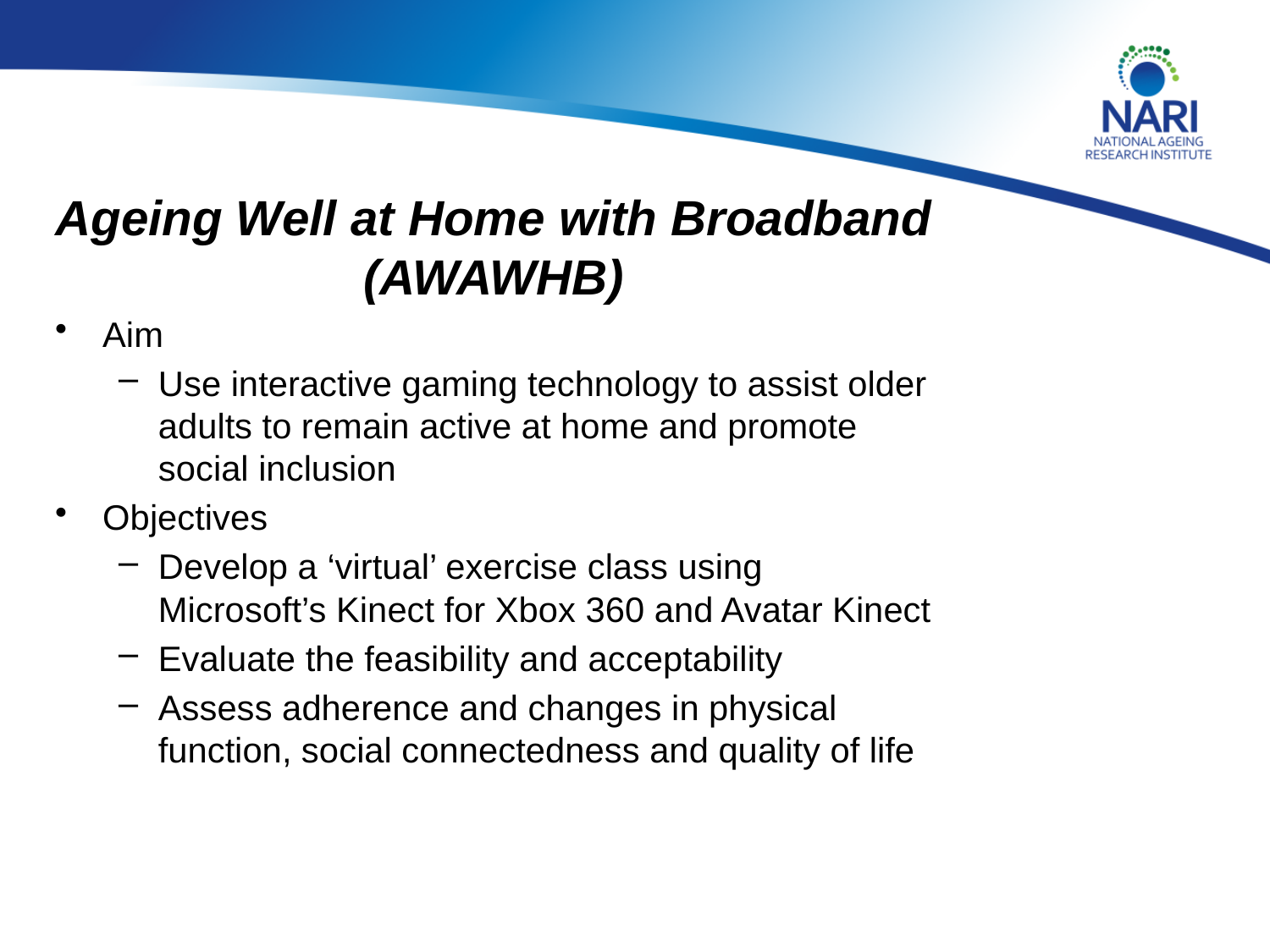

Ageing Well at Home with Broadband (AWAWHB)
Aim
Use interactive gaming technology to assist older adults to remain active at home and promote social inclusion
Objectives
Develop a ‘virtual’ exercise class using Microsoft’s Kinect for Xbox 360 and Avatar Kinect
Evaluate the feasibility and acceptability
Assess adherence and changes in physical function, social connectedness and quality of life